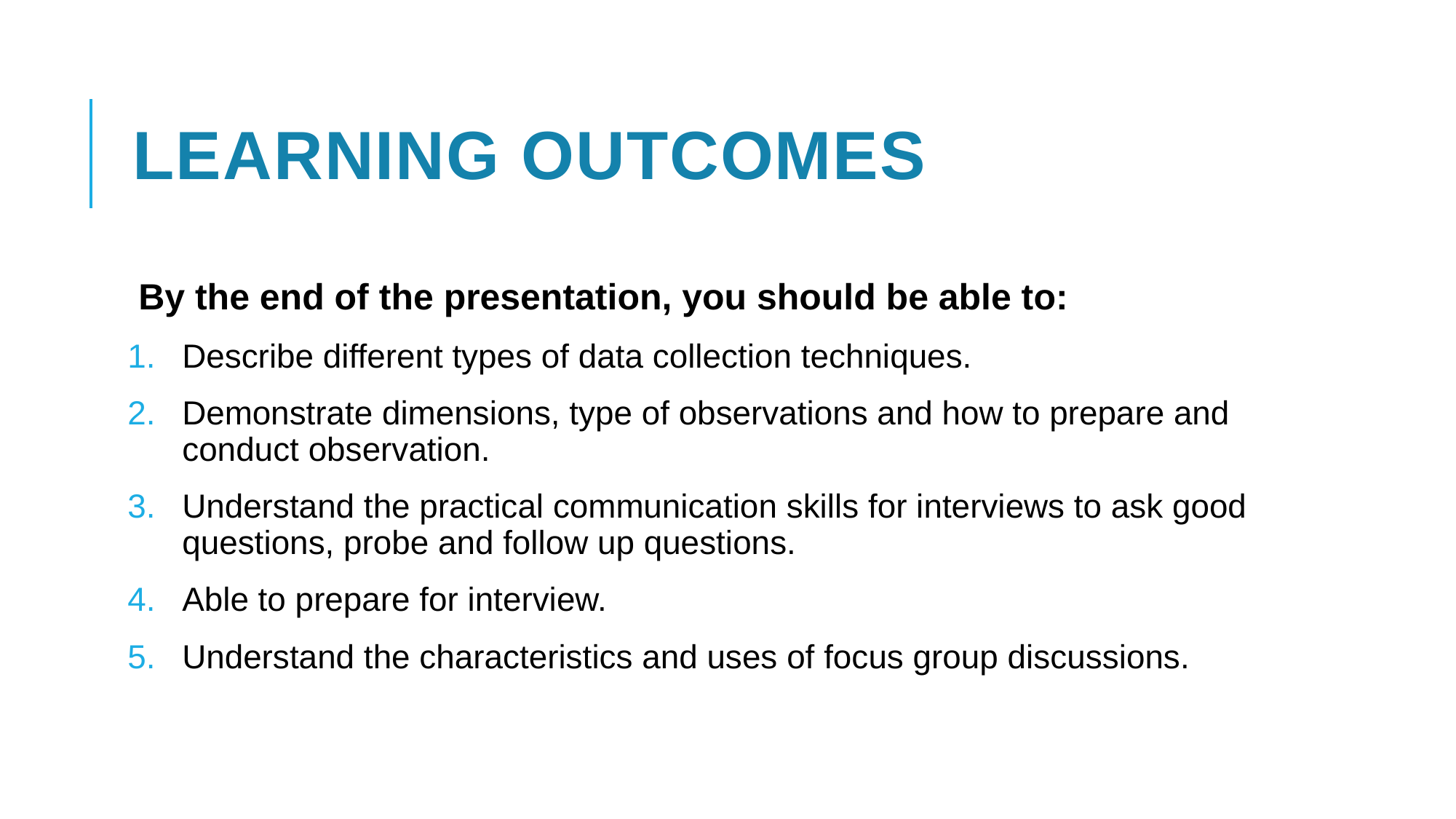

# Learning outcomes
By the end of the presentation, you should be able to:
Describe different types of data collection techniques.
Demonstrate dimensions, type of observations and how to prepare and conduct observation.
Understand the practical communication skills for interviews to ask good questions, probe and follow up questions.
Able to prepare for interview.
Understand the characteristics and uses of focus group discussions.